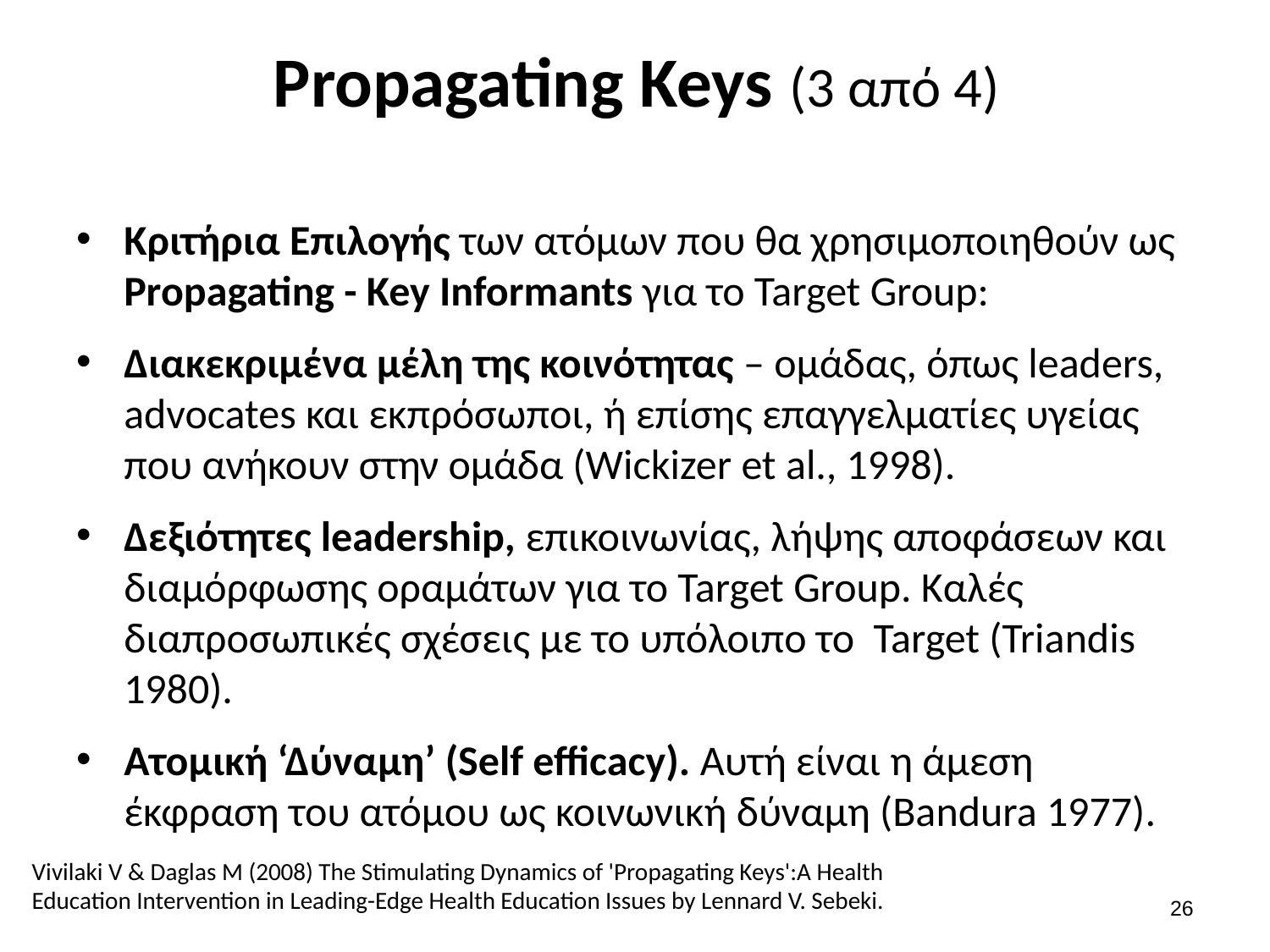

# Propagating Keys (3 από 4)
Κριτήρια Επιλογής των ατόμων που θα χρησιμοποιηθούν ως Propagating - Key Informants για το Target Group:
Διακεκριμένα μέλη της κοινότητας – ομάδας, όπως leaders, advocates και εκπρόσωποι, ή επίσης επαγγελματίες υγείας που ανήκουν στην ομάδα (Wickizer et al., 1998).
Δεξιότητες leadership, επικοινωνίας, λήψης αποφάσεων και διαμόρφωσης οραμάτων για το Target Group. Καλές διαπροσωπικές σχέσεις με το υπόλοιπο το  Target (Triandis 1980).
Ατομική ‘Δύναμη’ (Self efficacy). Αυτή είναι η άμεση έκφραση του ατόμου ως κοινωνική δύναμη (Bandura 1977).

Vivilaki V & Daglas M (2008) The Stimulating Dynamics of 'Propagating Keys':A Health Education Intervention in Leading-Edge Health Education Issues by Lennard V. Sebeki.
26